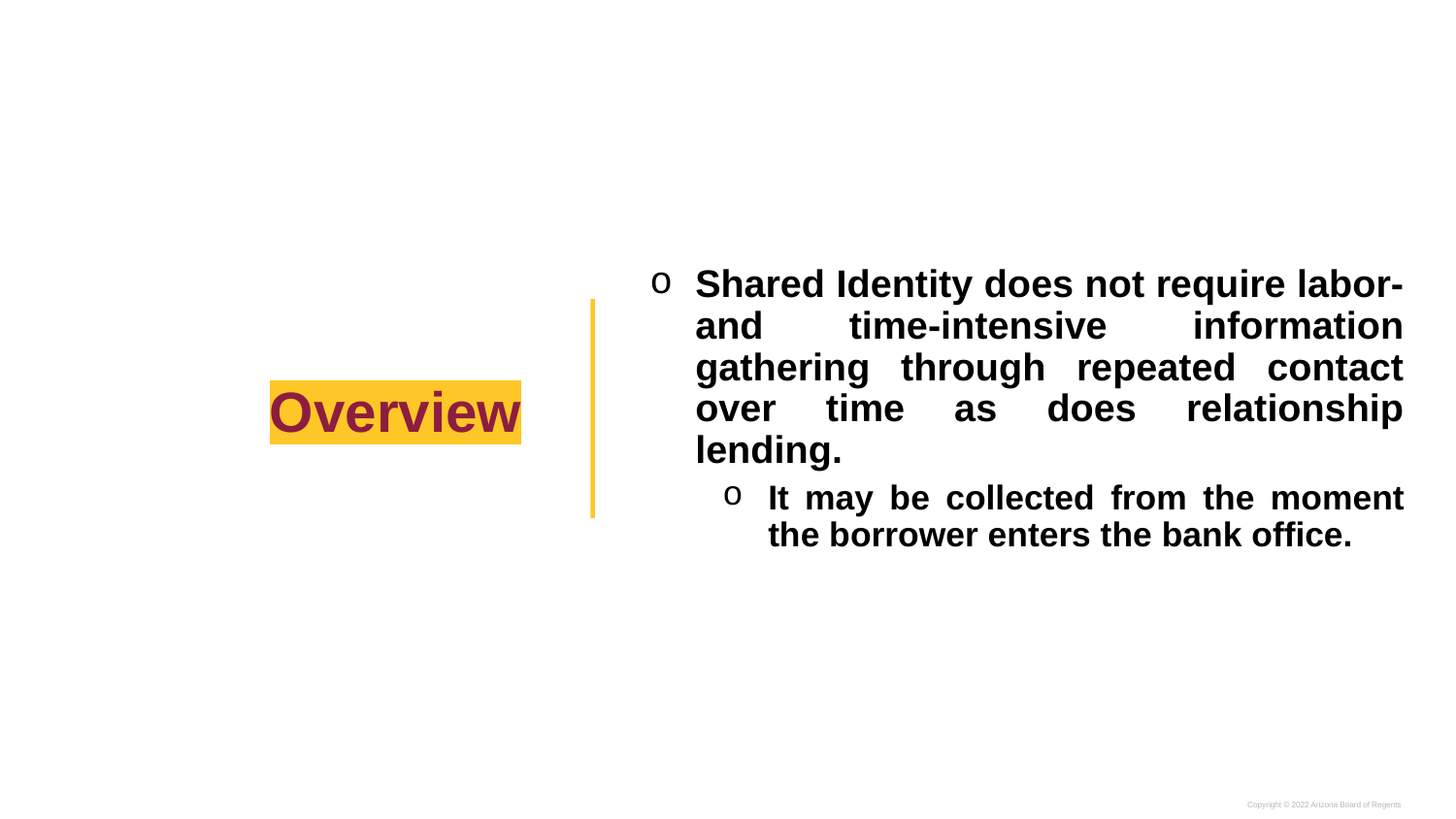

# Overview
Shared Identity does not require labor- and time-intensive information gathering through repeated contact over time as does relationship lending.
It may be collected from the moment the borrower enters the bank office.